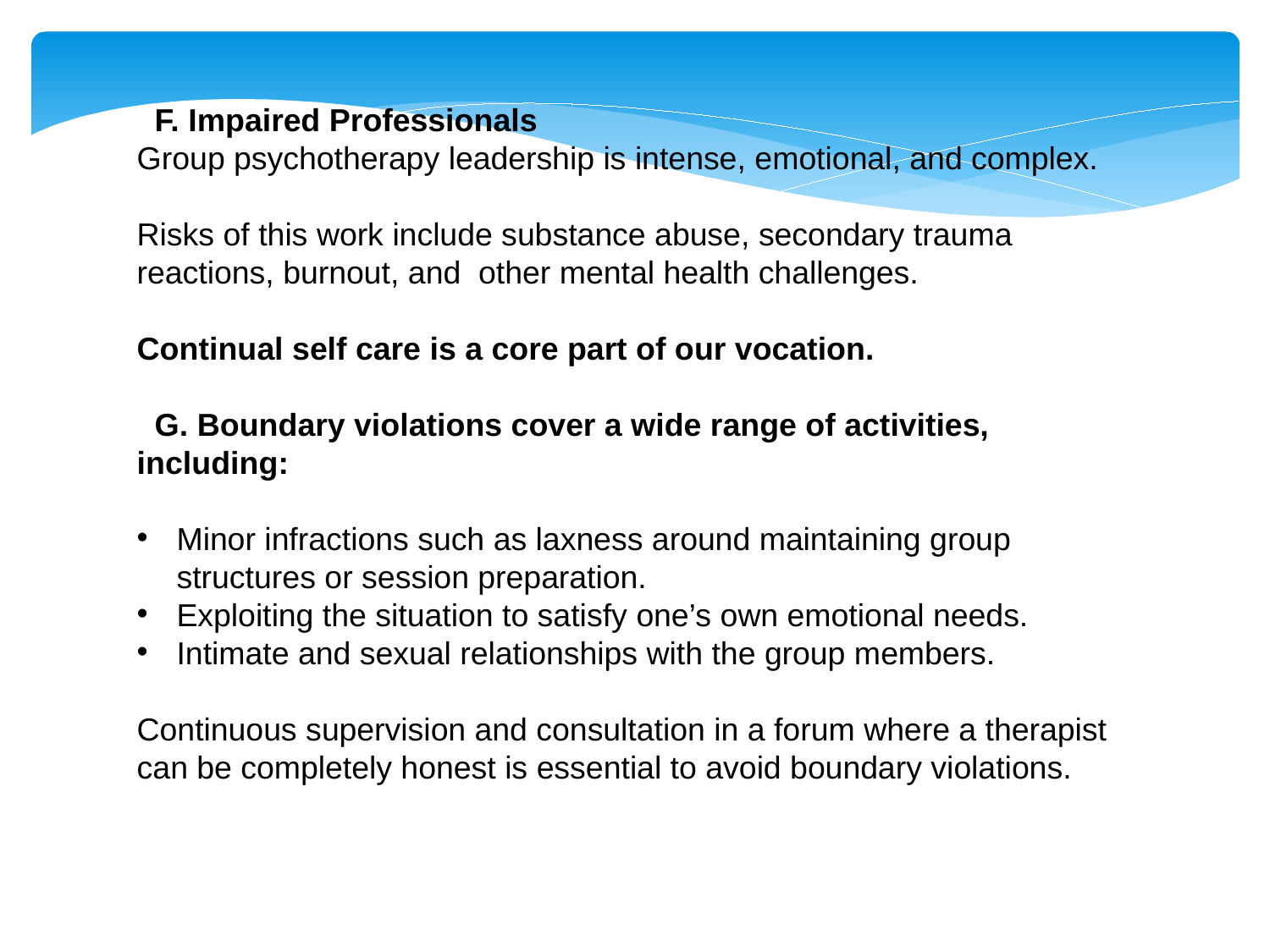

F. Impaired Professionals
Group psychotherapy leadership is intense, emotional, and complex.

Risks of this work include substance abuse, secondary trauma reactions, burnout, and  other mental health challenges.

Continual self care is a core part of our vocation.

  G. Boundary violations cover a wide range of activities, including:

Minor infractions such as laxness around maintaining group structures or session preparation.
Exploiting the situation to satisfy one’s own emotional needs.
Intimate and sexual relationships with the group members.

Continuous supervision and consultation in a forum where a therapist can be completely honest is essential to avoid boundary violations.